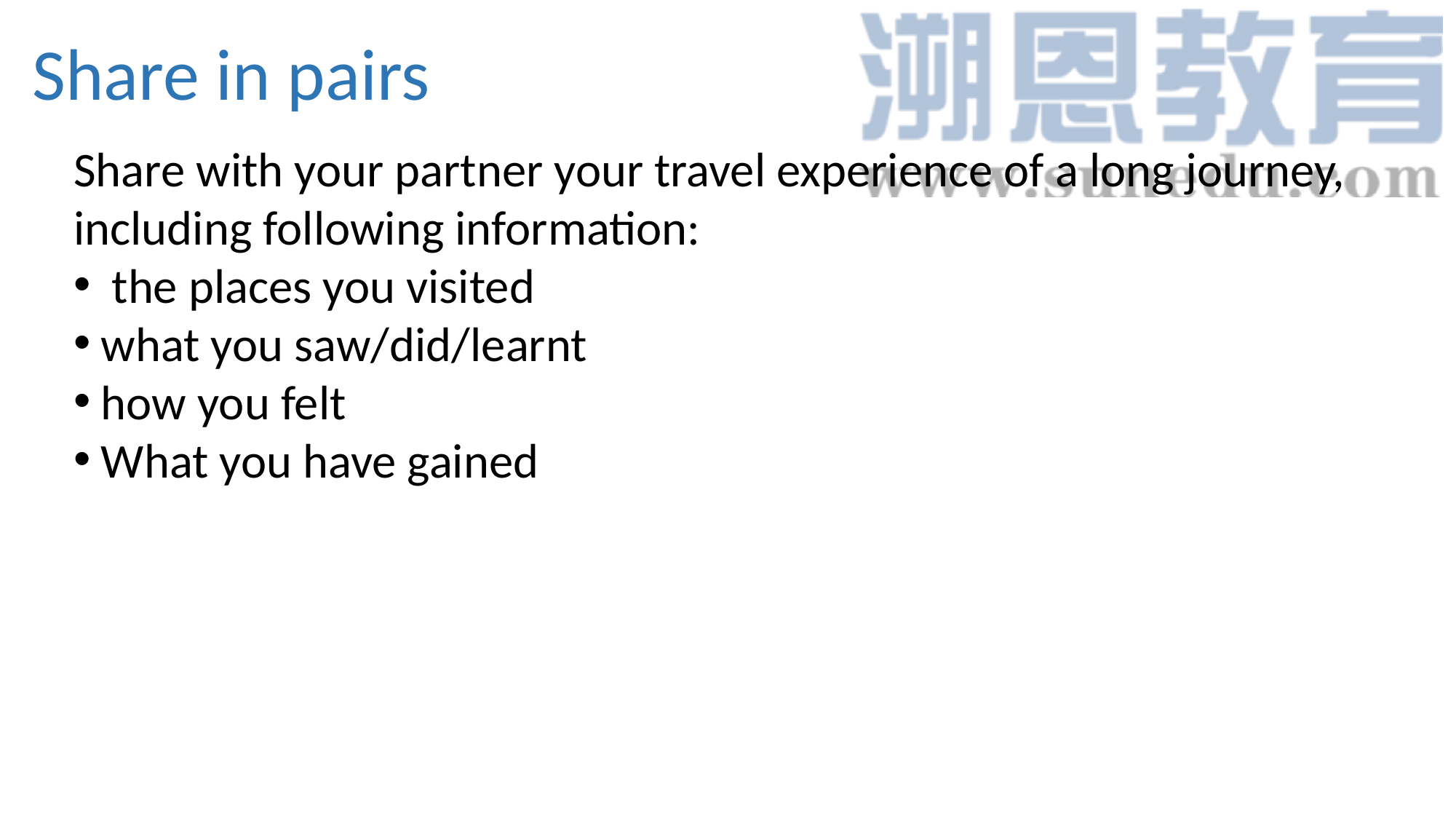

Share in pairs
Share with your partner your travel experience of a long journey, including following information:
 the places you visited
what you saw/did/learnt
how you felt
What you have gained